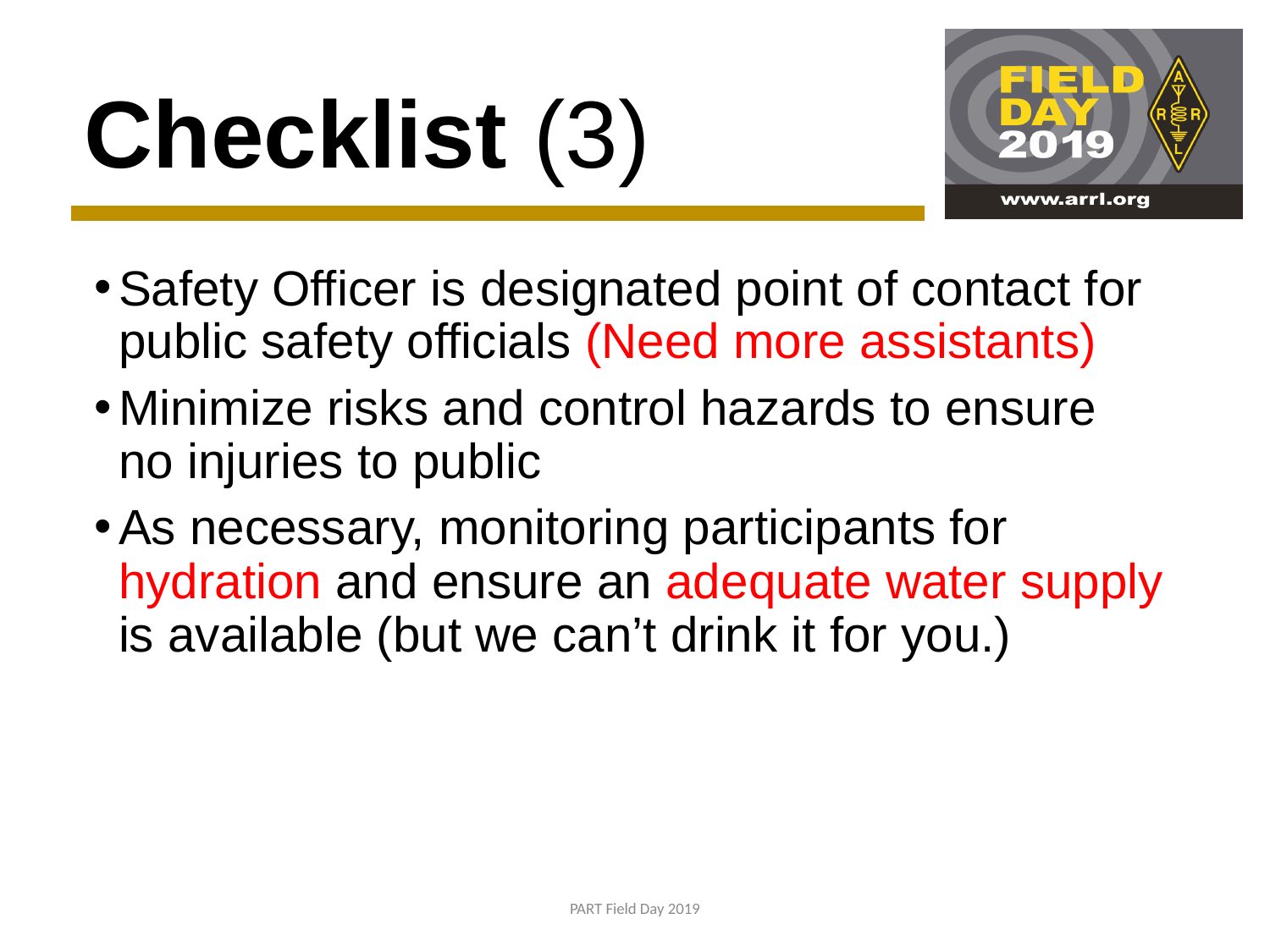

# Checklist (3)
Safety Officer is designated point of contact for public safety officials (Need more assistants)
Minimize risks and control hazards to ensure no injuries to public
As necessary, monitoring participants for hydration and ensure an adequate water supply is available (but we can’t drink it for you.)
PART Field Day 2019